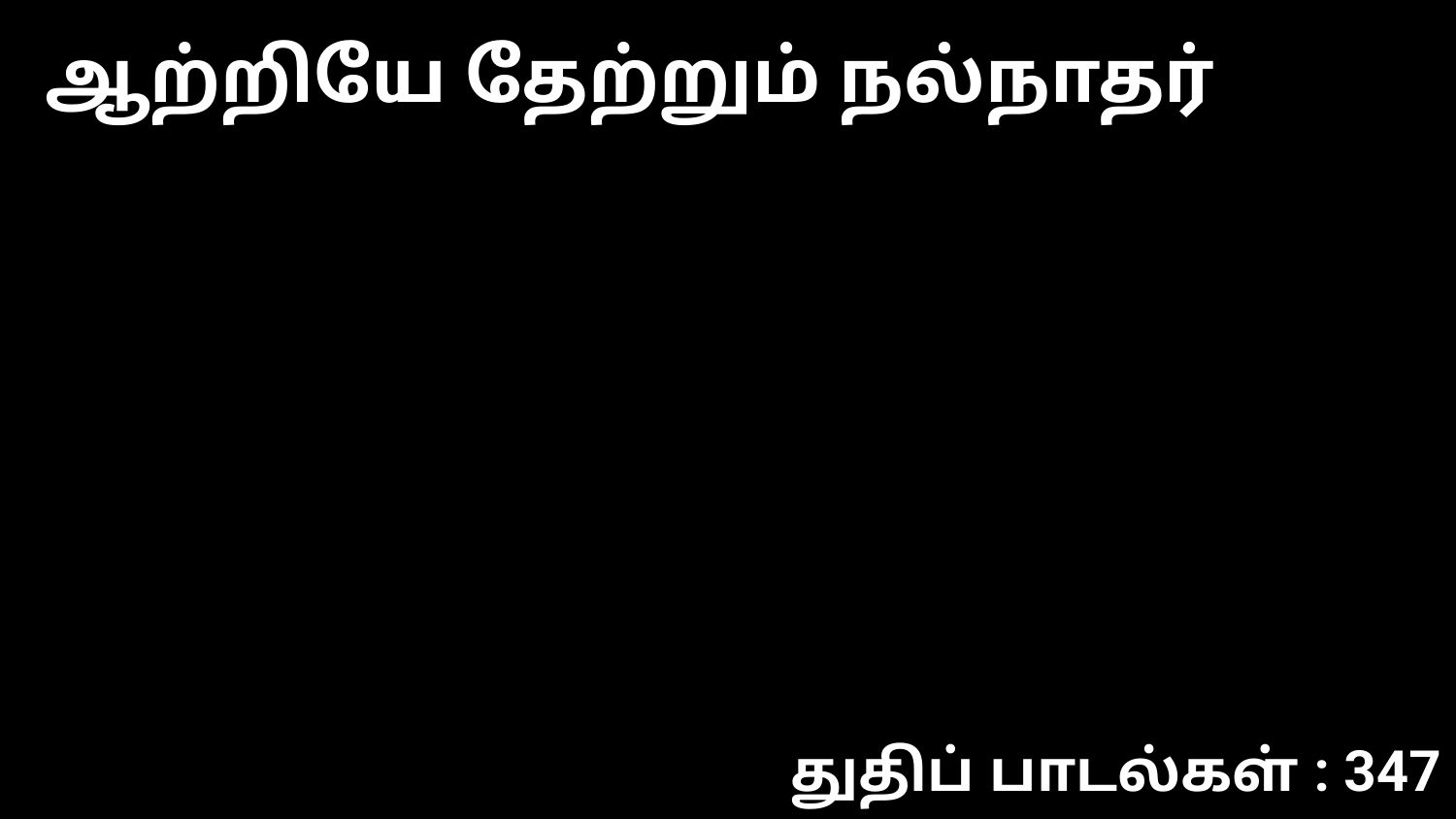

ஆற்றியே தேற்றும் நல்நாதர்
துதிப் பாடல்கள் : 347